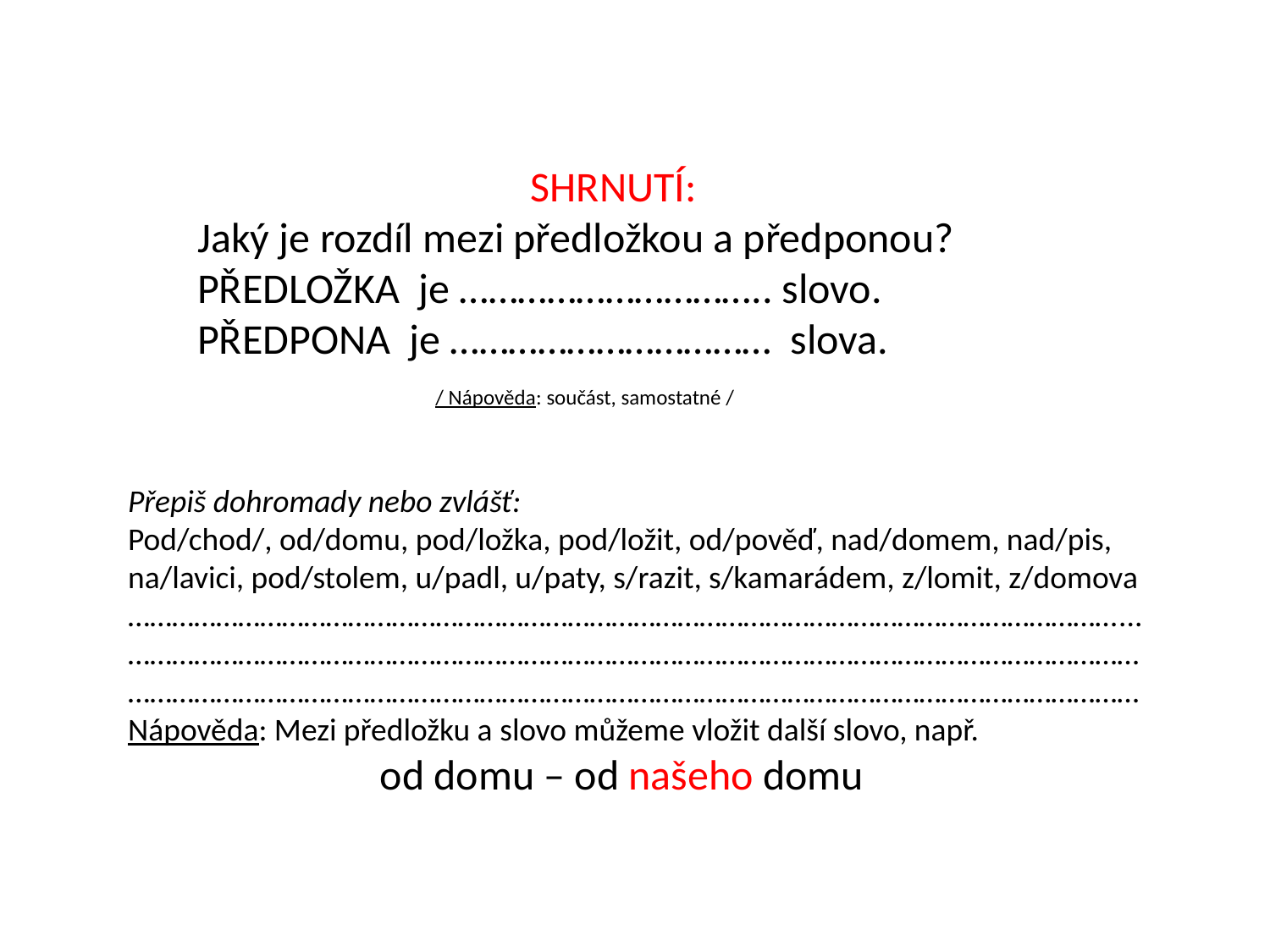

SHRNUTÍ:
Jaký je rozdíl mezi předložkou a předponou?
PŘEDLOŽKA  je ………………………….. slovo.
PŘEDPONA  je ……………………………  slova.
                         / Nápověda: součást, samostatné /
Přepiš dohromady nebo zvlášť:
Pod/chod/, od/domu, pod/ložka, pod/ložit, od/pověď, nad/domem, nad/pis,
na/lavici, pod/stolem, u/padl, u/paty, s/razit, s/kamarádem, z/lomit, z/domova
………………………………………………………………………………………………………………………...
…………………………………………………………………………………………………………………………
…………………………………………………………………………………………………………………………
Nápověda: Mezi předložku a slovo můžeme vložit další slovo, např.
                                   od domu – od našeho domu